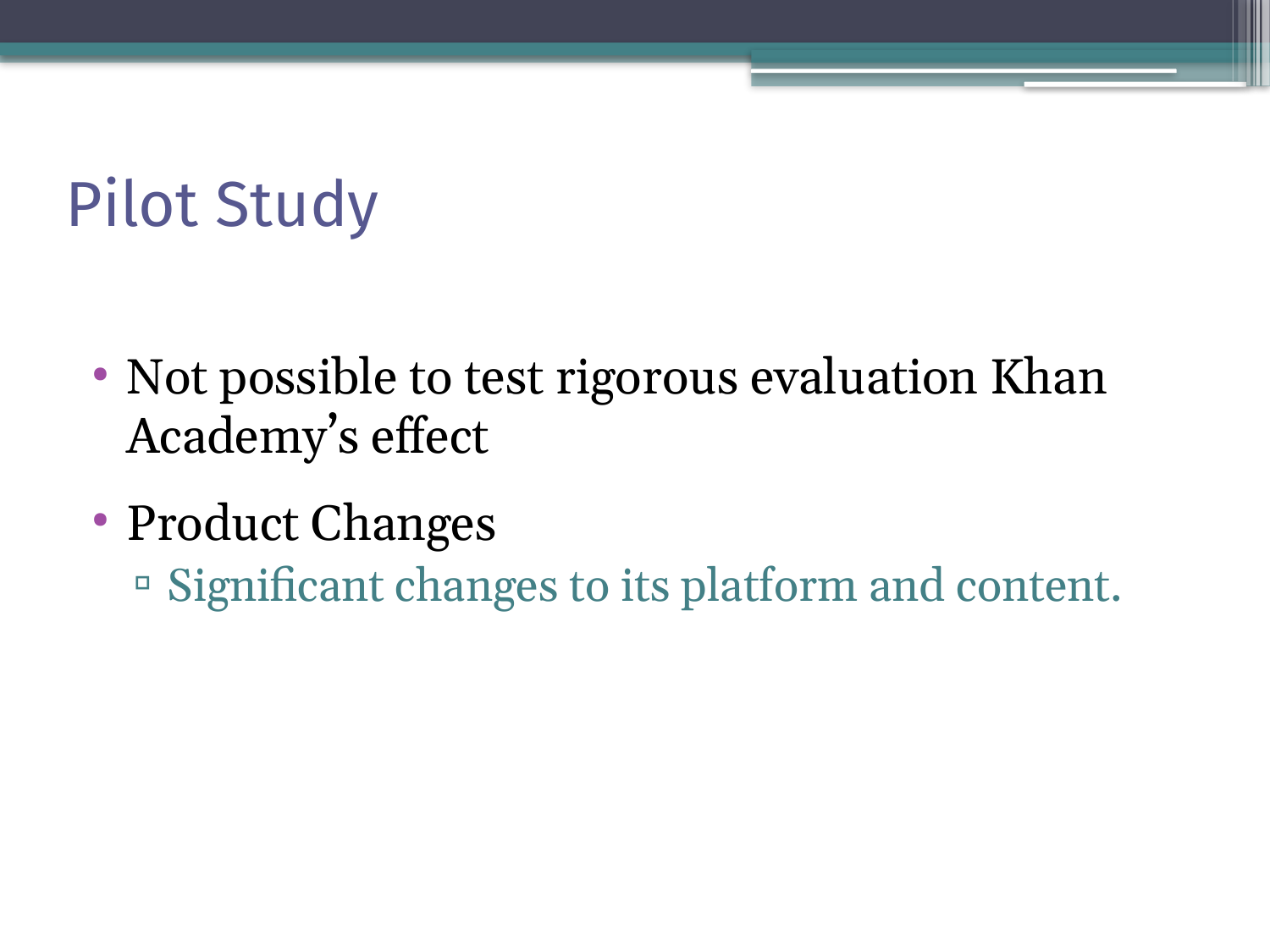

# Pilot Study
Not possible to test rigorous evaluation Khan Academy’s effect

Product Changes
Significant changes to its platform and content.